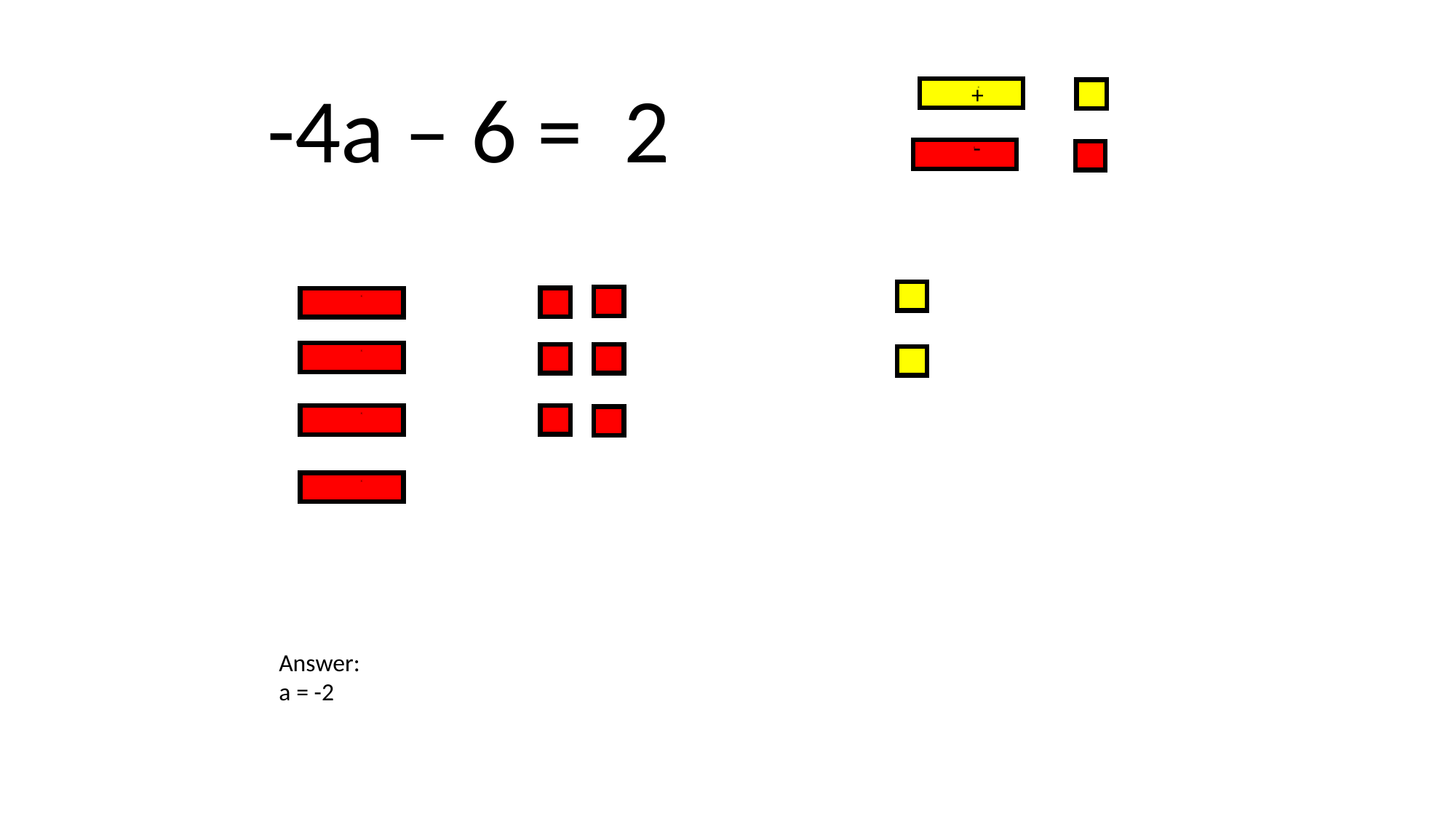

# -4a – 6 =  2
 +

X

-

X

X

X

X

X
Answer:
a = -2